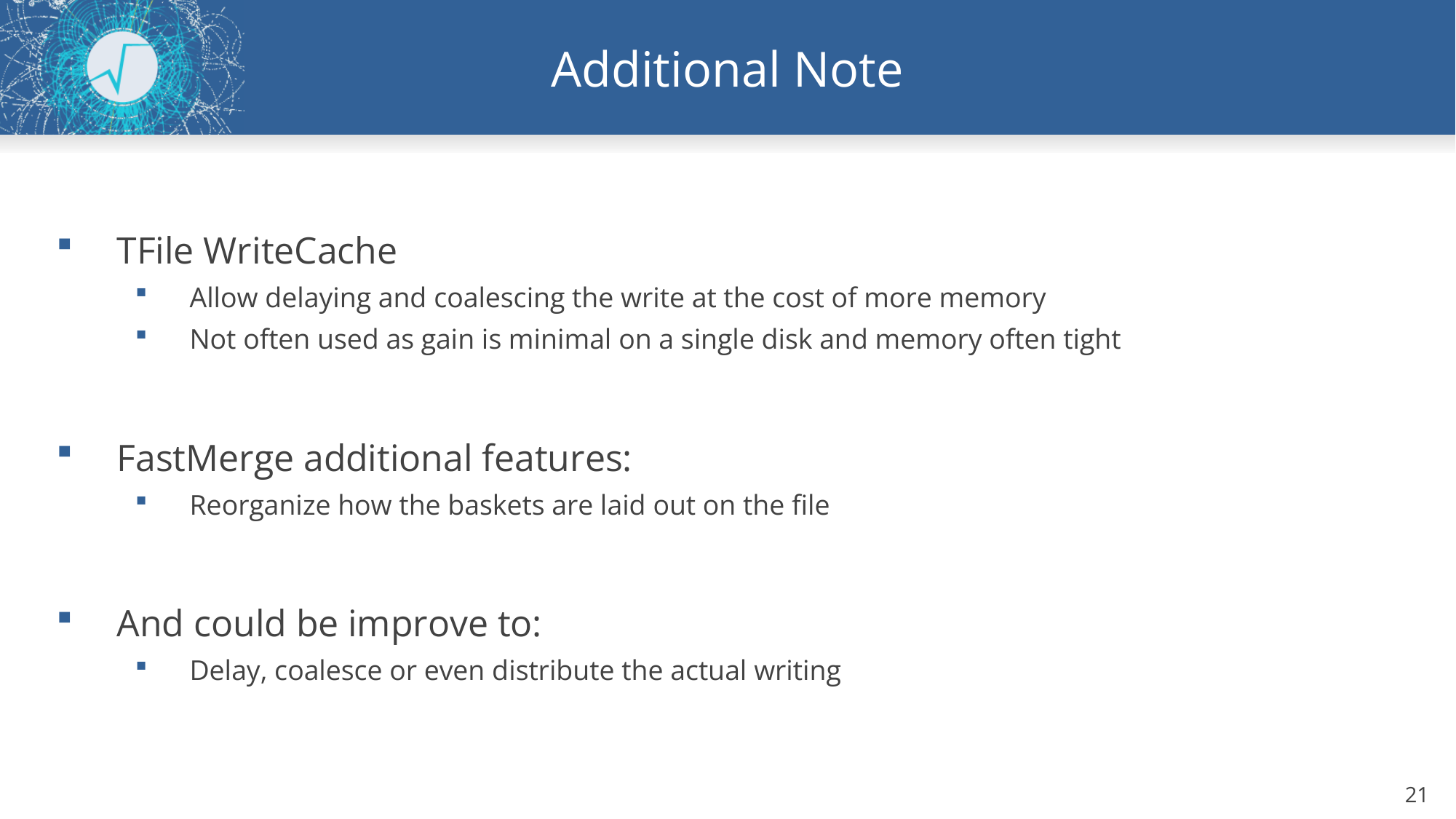

# Additional Note
TFile WriteCache
Allow delaying and coalescing the write at the cost of more memory
Not often used as gain is minimal on a single disk and memory often tight

FastMerge additional features:
Reorganize how the baskets are laid out on the file

And could be improve to:
Delay, coalesce or even distribute the actual writing
21